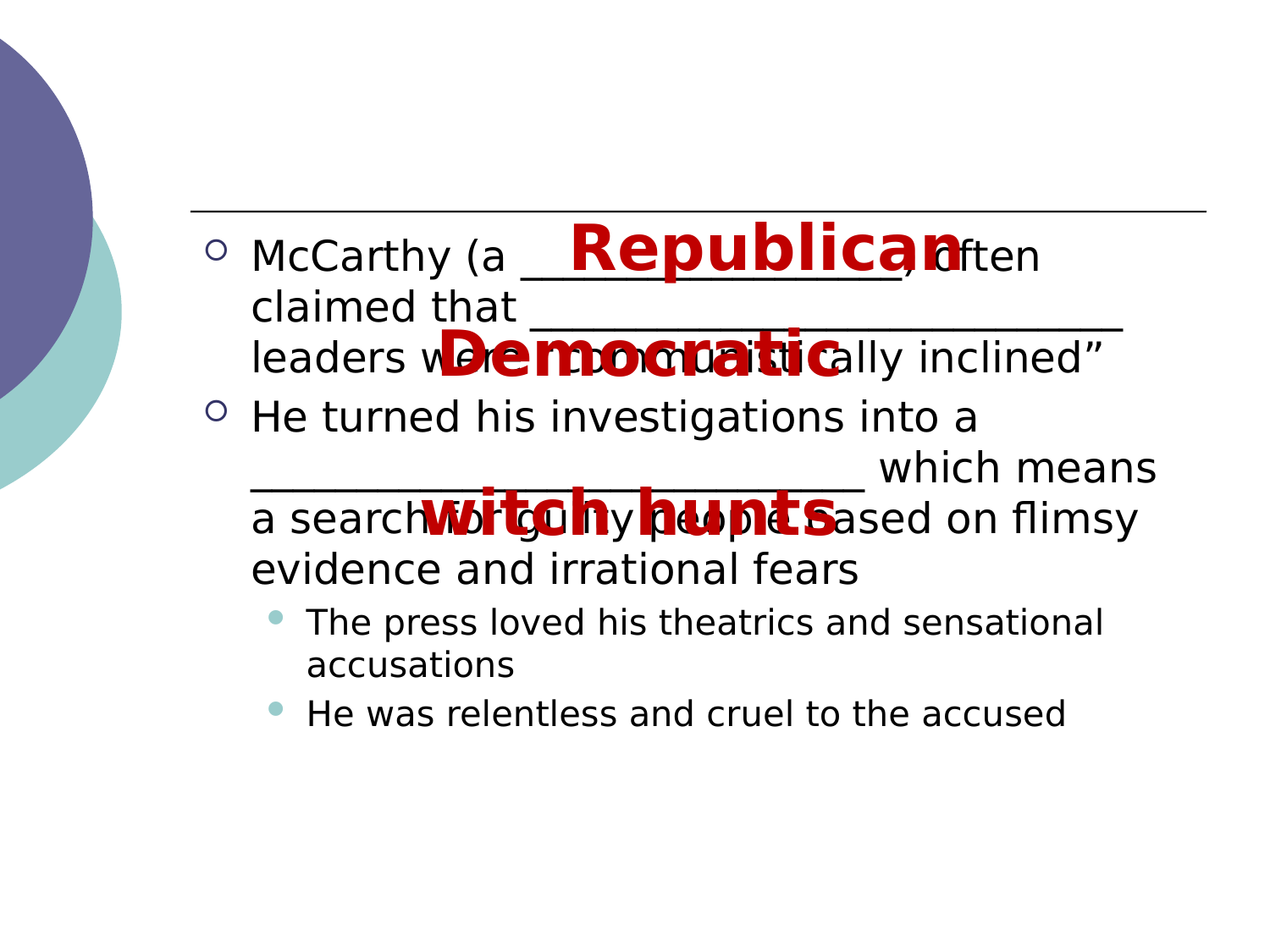

#
Republican
McCarthy (a __________________) often claimed that ____________________________ leaders were “communistically inclined”
He turned his investigations into a _____________________________ which means a search for guilty people based on flimsy evidence and irrational fears
The press loved his theatrics and sensational accusations
He was relentless and cruel to the accused
Democratic
witch hunts